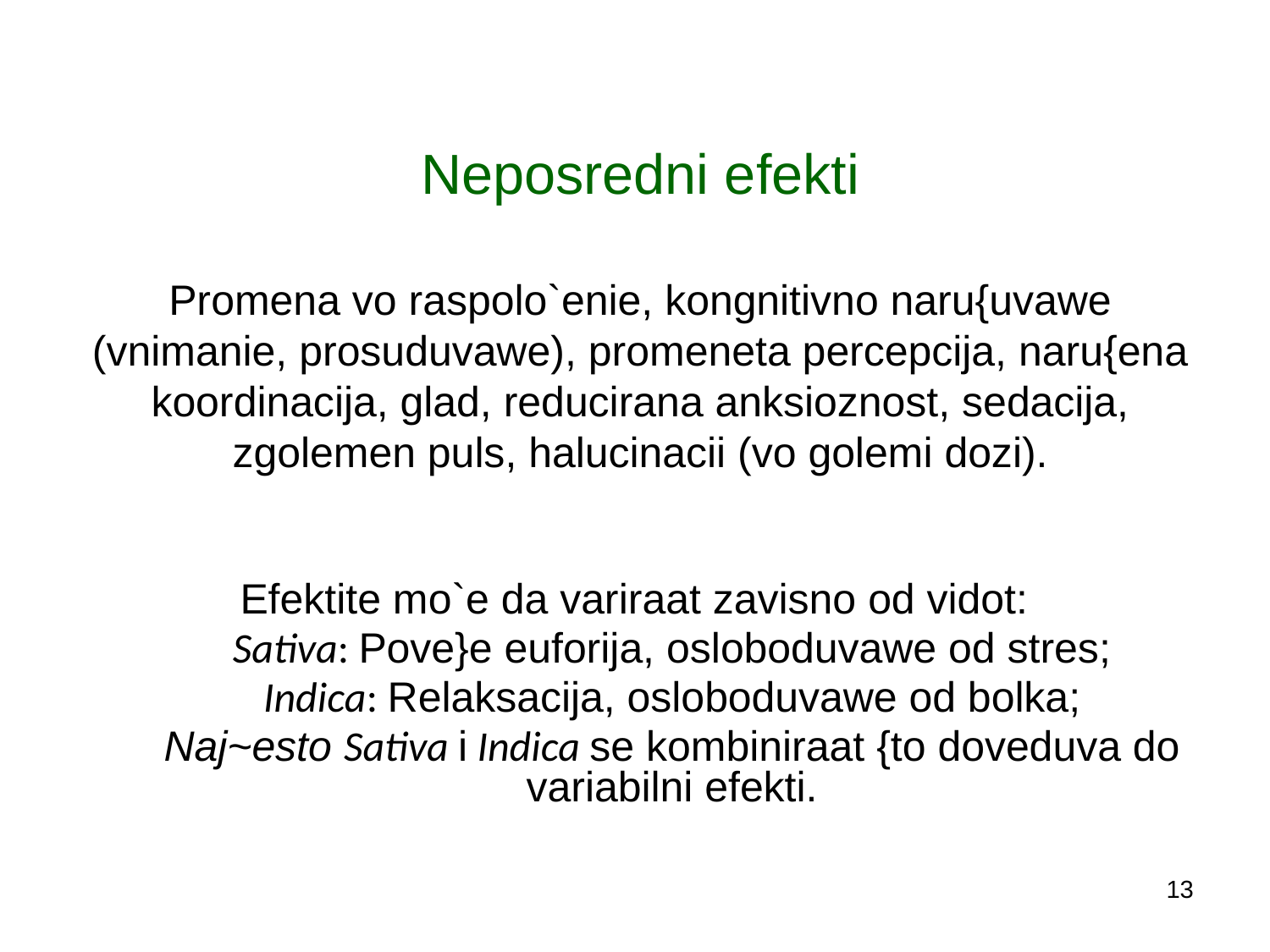

Neposredni efekti
Promena vo raspolo`enie, kongnitivno naru{uvawe (vnimanie, prosuduvawe), promeneta percepcija, naru{ena koordinacija, glad, reducirana anksioznost, sedacija, zgolemen puls, halucinacii (vo golemi dozi).

Efektite mo`e da variraat zavisno od vidot:
Sativa: Pove}e euforija, osloboduvawe od stres;
Indica: Relaksacija, osloboduvawe od bolka;
Naj~esto Sativa i Indica se kombiniraat {to doveduva do variabilni efekti.
13
SOURCES: NIDA 2012a;b (reference list).